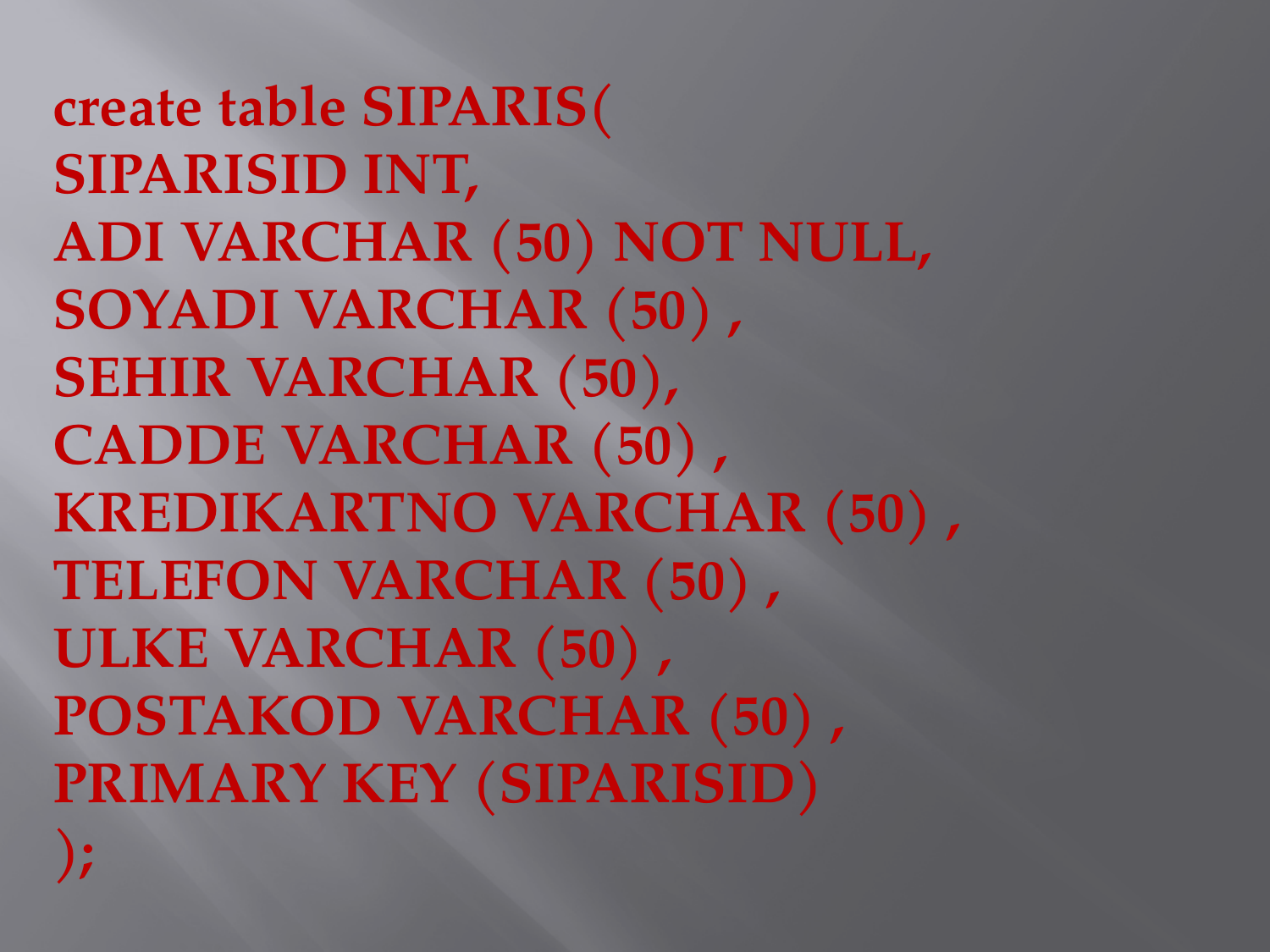

create table SIPARIS(
SIPARISID INT,
ADI VARCHAR (50) NOT NULL,
SOYADI VARCHAR (50) ,
SEHIR VARCHAR (50),
CADDE VARCHAR (50) ,
KREDIKARTNO VARCHAR (50) ,
TELEFON VARCHAR (50) ,
ULKE VARCHAR (50) ,
POSTAKOD VARCHAR (50) ,
PRIMARY KEY (SIPARISID)
);